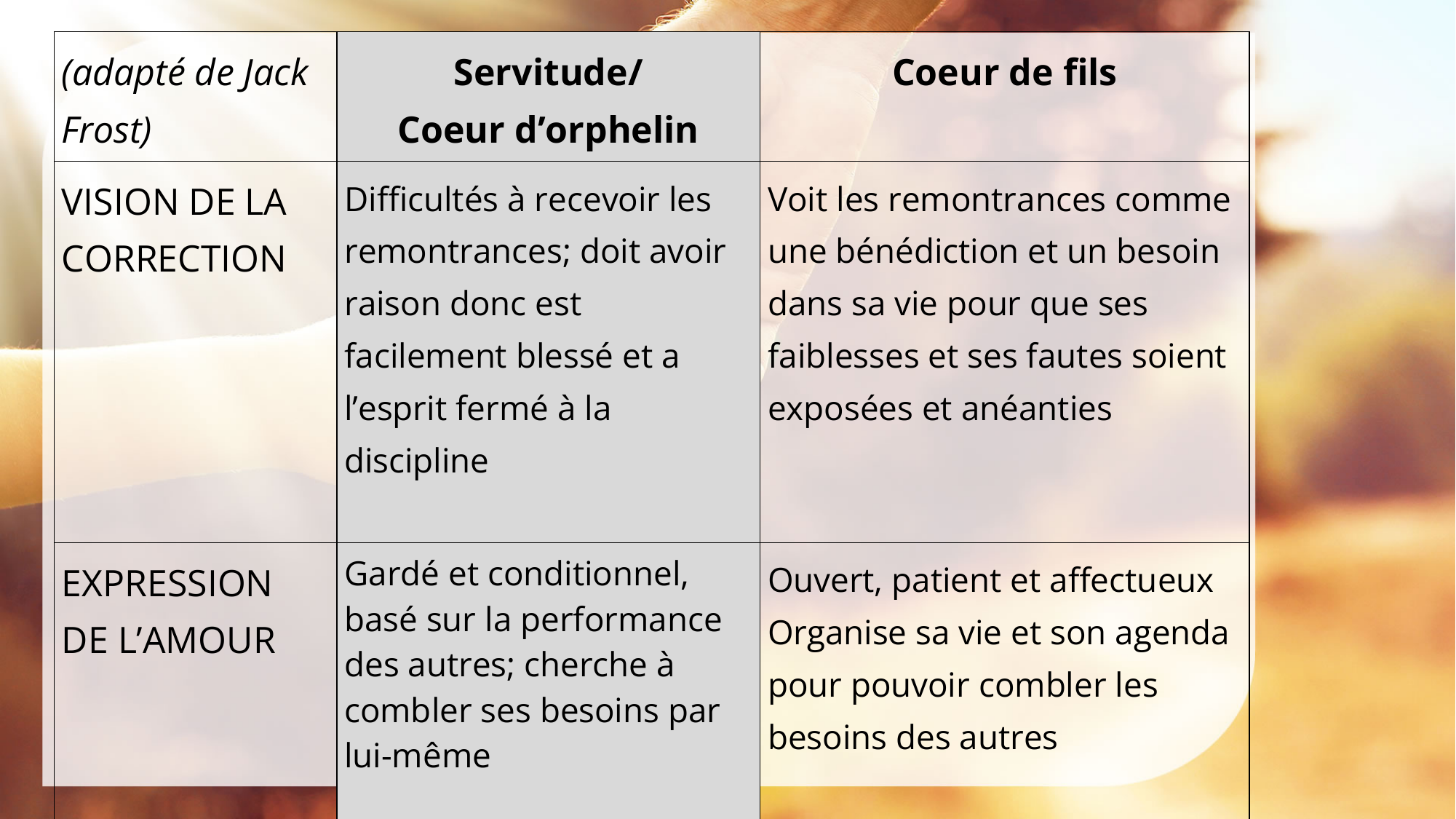

| (adapté de Jack Frost) | Servitude/ Coeur d’orphelin | Coeur de fils |
| --- | --- | --- |
| VISION DE LA CORRECTION | Difficultés à recevoir les remontrances; doit avoir raison donc est facilement blessé et a l’esprit fermé à la discipline | Voit les remontrances comme une bénédiction et un besoin dans sa vie pour que ses faiblesses et ses fautes soient exposées et anéanties |
| EXPRESSION DE L’AMOUR | Gardé et conditionnel, basé sur la performance des autres; cherche à combler ses besoins par lui-même | Ouvert, patient et affectueux Organise sa vie et son agenda pour pouvoir combler les besoins des autres |